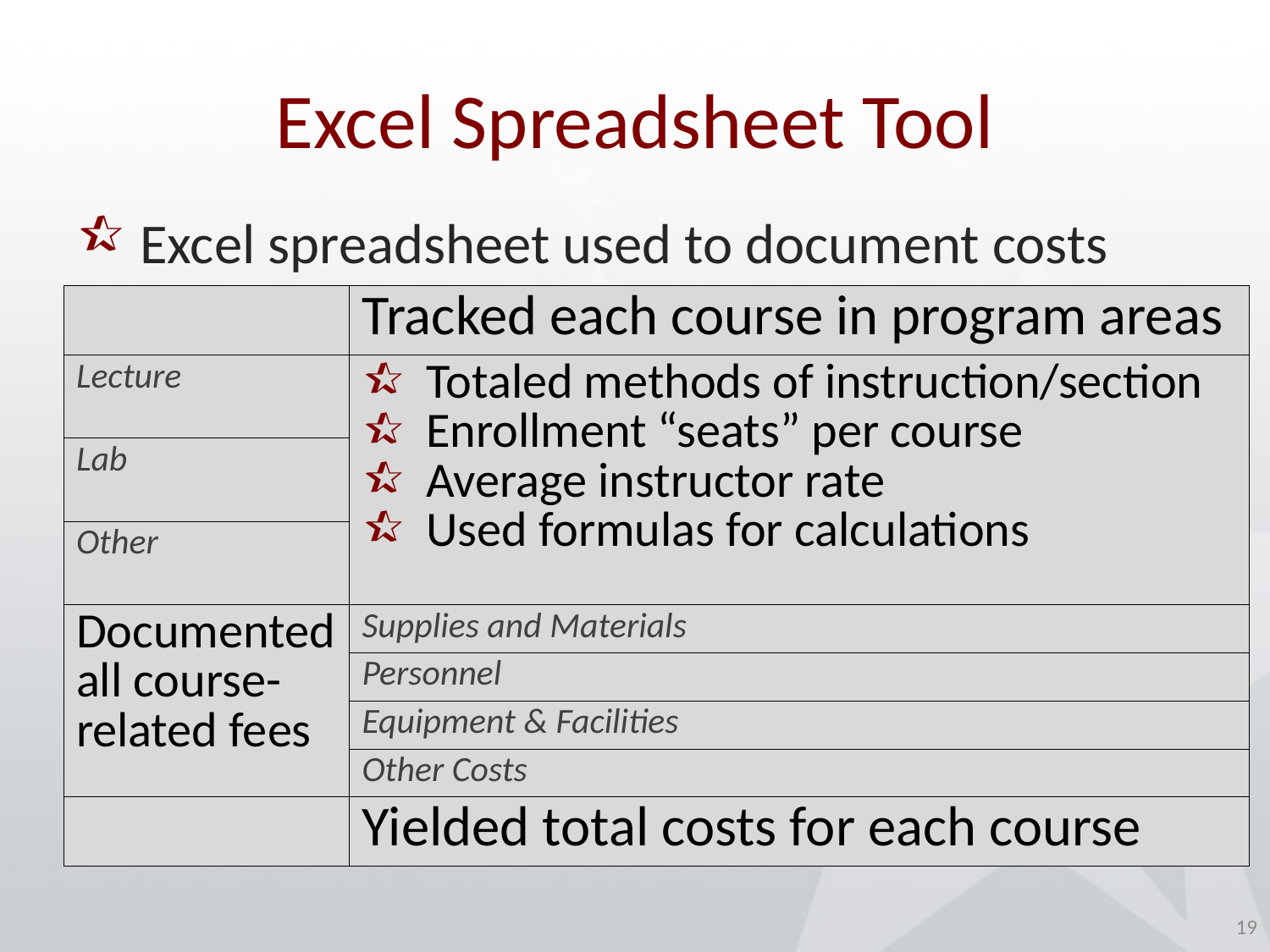

# Excel Spreadsheet Tool
Excel spreadsheet used to document costs

|  | Tracked each course in program areas |
| --- | --- |
| Lecture | Totaled methods of instruction/section Enrollment “seats” per course Average instructor rate Used formulas for calculations |
| Lab |  |
| Other |  |
| Documented all course-related fees | Supplies and Materials |
|  | Personnel |
|  | Equipment & Facilities |
|  | Other Costs |
|  | Yielded total costs for each course |
19